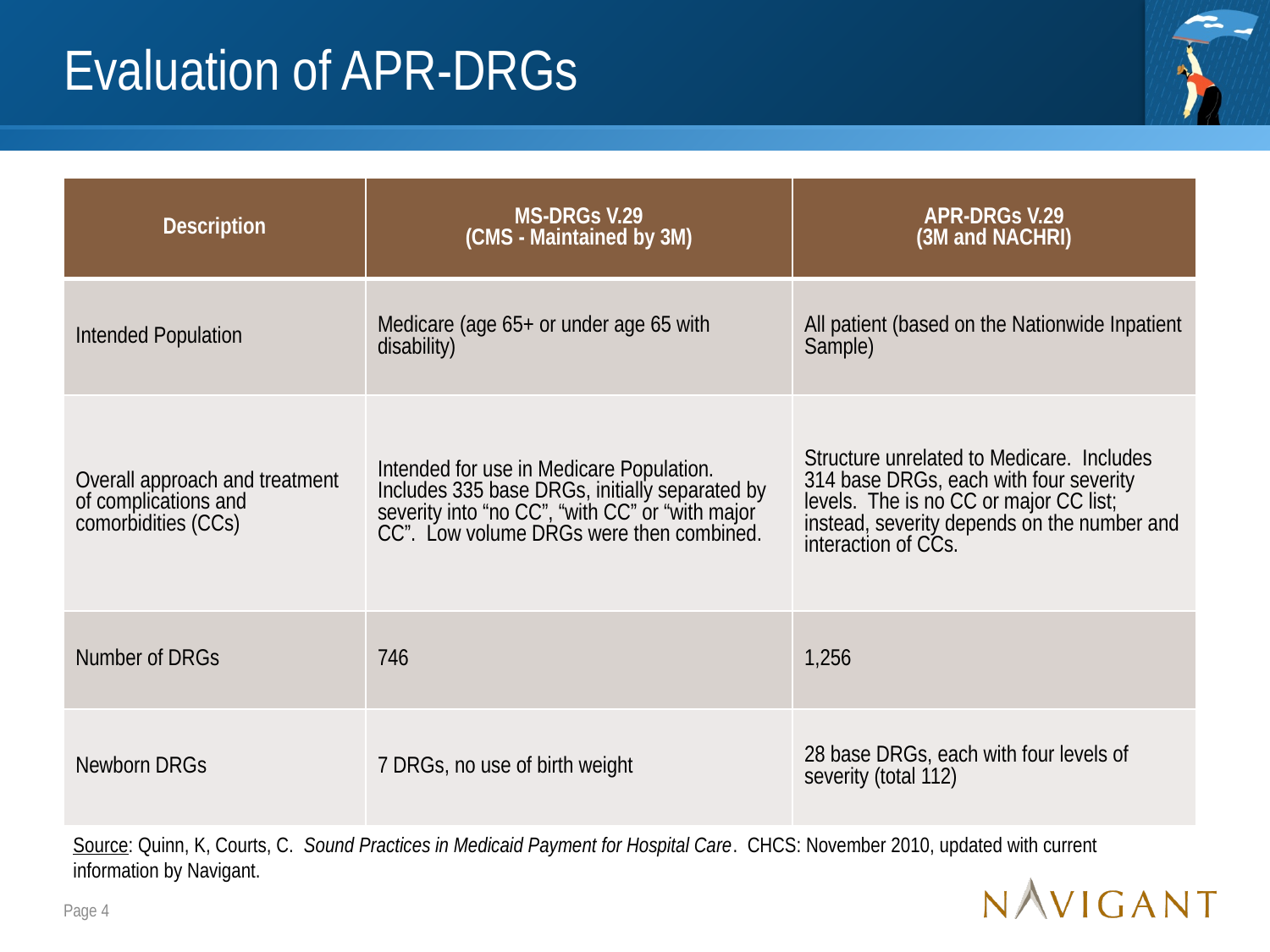

# Evaluation of APR-DRGs
| Description | MS-DRGs V.29 (CMS - Maintained by 3M) | APR-DRGs V.29 (3M and NACHRI) |
| --- | --- | --- |
| Intended Population | Medicare (age 65+ or under age 65 with disability) | All patient (based on the Nationwide Inpatient Sample) |
| Overall approach and treatment of complications and comorbidities (CCs) | Intended for use in Medicare Population. Includes 335 base DRGs, initially separated by severity into “no CC”, “with CC” or “with major CC”. Low volume DRGs were then combined. | Structure unrelated to Medicare. Includes 314 base DRGs, each with four severity levels. The is no CC or major CC list; instead, severity depends on the number and interaction of CCs. |
| Number of DRGs | 746 | 1,256 |
| Newborn DRGs | 7 DRGs, no use of birth weight | 28 base DRGs, each with four levels of severity (total 112) |
Source: Quinn, K, Courts, C.  Sound Practices in Medicaid Payment for Hospital Care.  CHCS: November 2010, updated with current information by Navigant.
Page 4